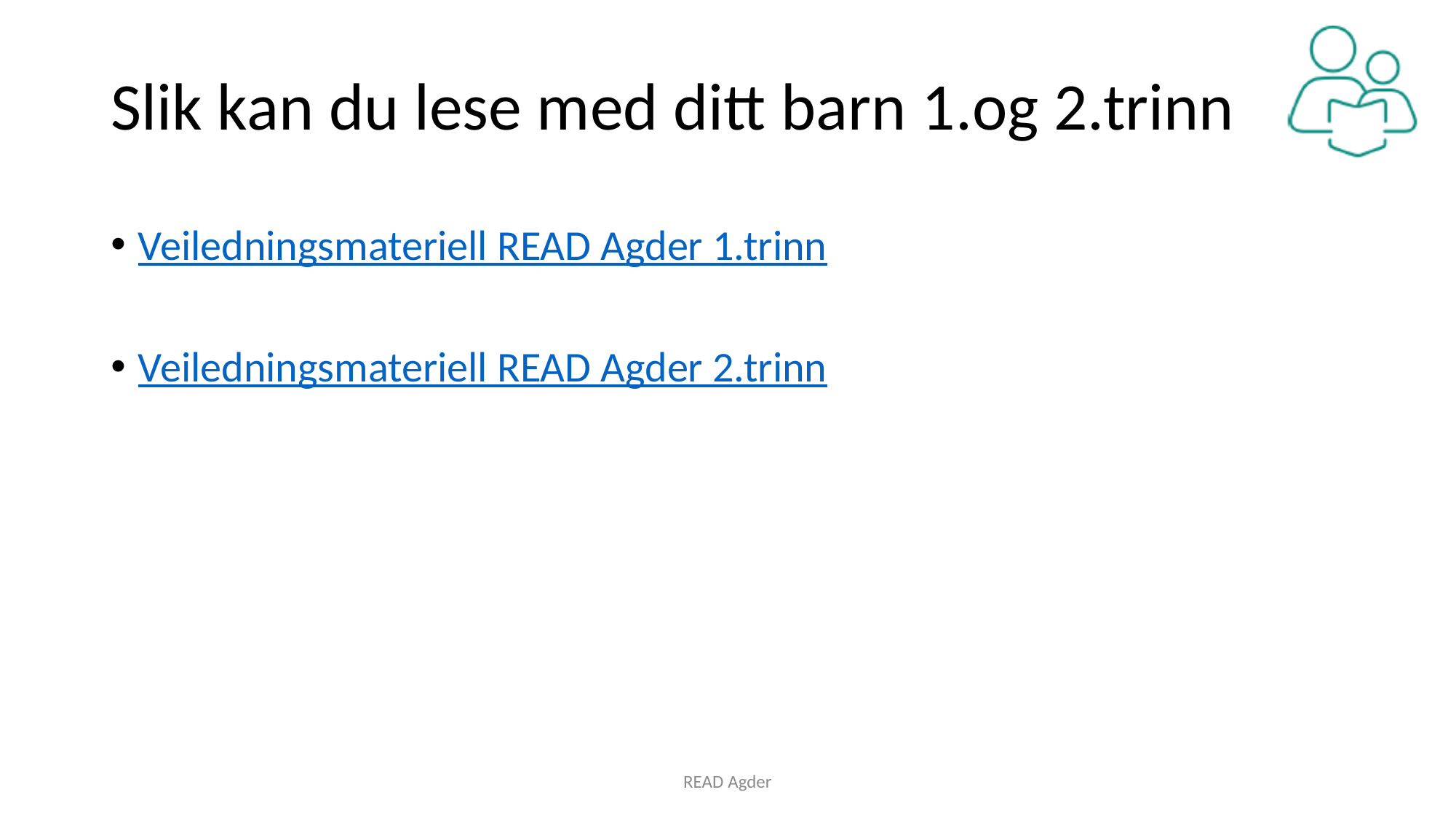

# Slik kan du lese med ditt barn 1.og 2.trinn
Veiledningsmateriell READ Agder 1.trinn

Veiledningsmateriell READ Agder 2.trinn

READ Agder